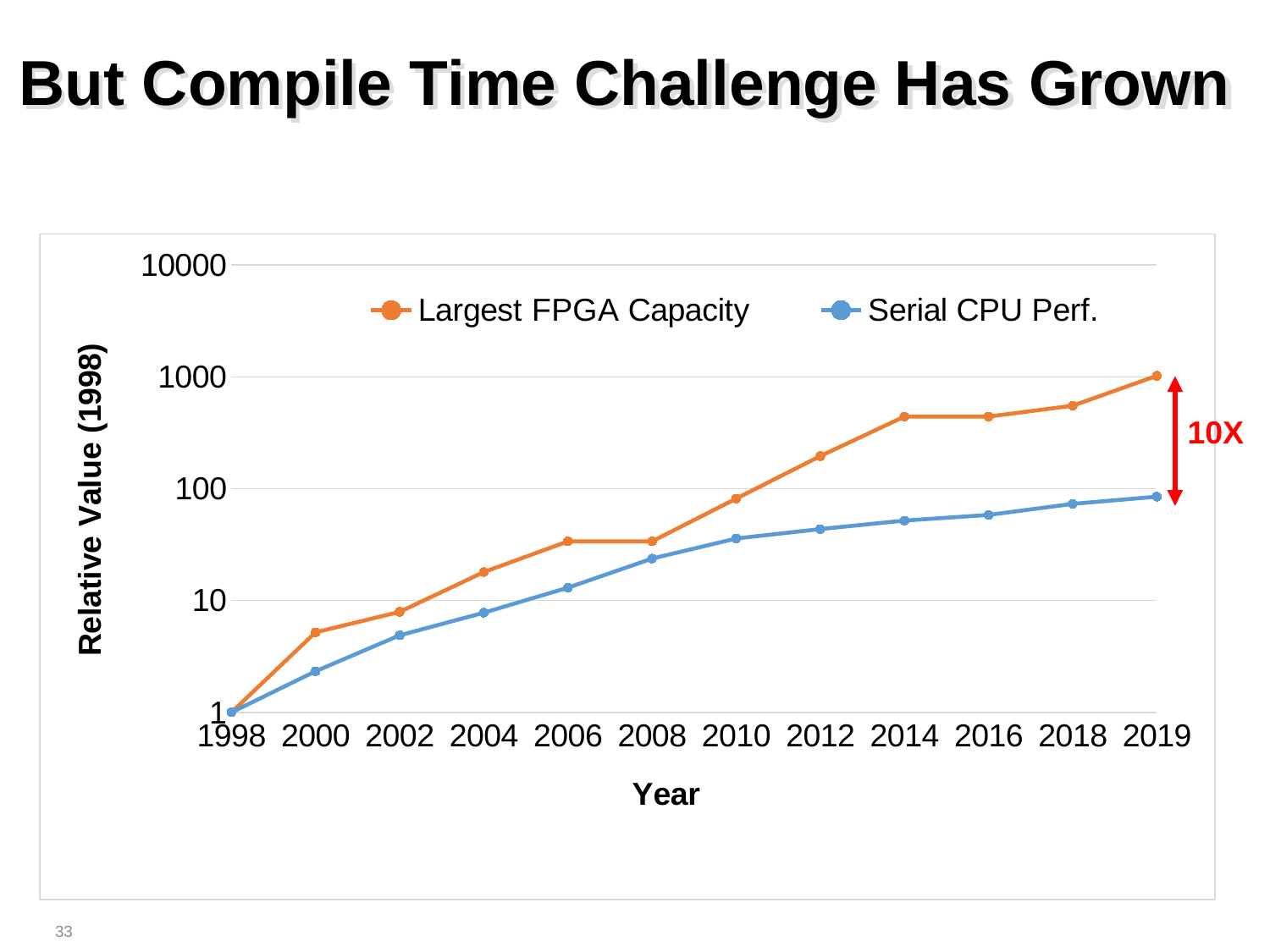

# But Compile Time Challenge Has Grown

### Chart

| Category | Largest FPGA Capacity | Serial CPU Perf. |
|---|---|---|
| 1998 | 1.0 | 1.0 |
| 2000 | 5.1923076923076925 | 2.3294174187002725 |
| 2002 | 7.916666666666667 | 4.8855529449458 |
| 2004 | 17.96875 | 7.77954290596465 |
| 2006 | 33.80408653846154 | 13.020732098040263 |
| 2008 | 33.80408653846154 | 23.68831984101301 |
| 2010 | 81.43529647435898 | 35.84623234219518 |
| 2012 | 195.76923076923077 | 43.53317056874907 |
| 2014 | 441.4543269230769 | 51.84761395665429 |
| 2016 | 441.4543269230769 | 58.2795418605055 |
| 2018 | 551.8830128205128 | 73.14417999290522 |
| 2019 | 1021.6346153846154 | 84.76521793570326 |
10X
33